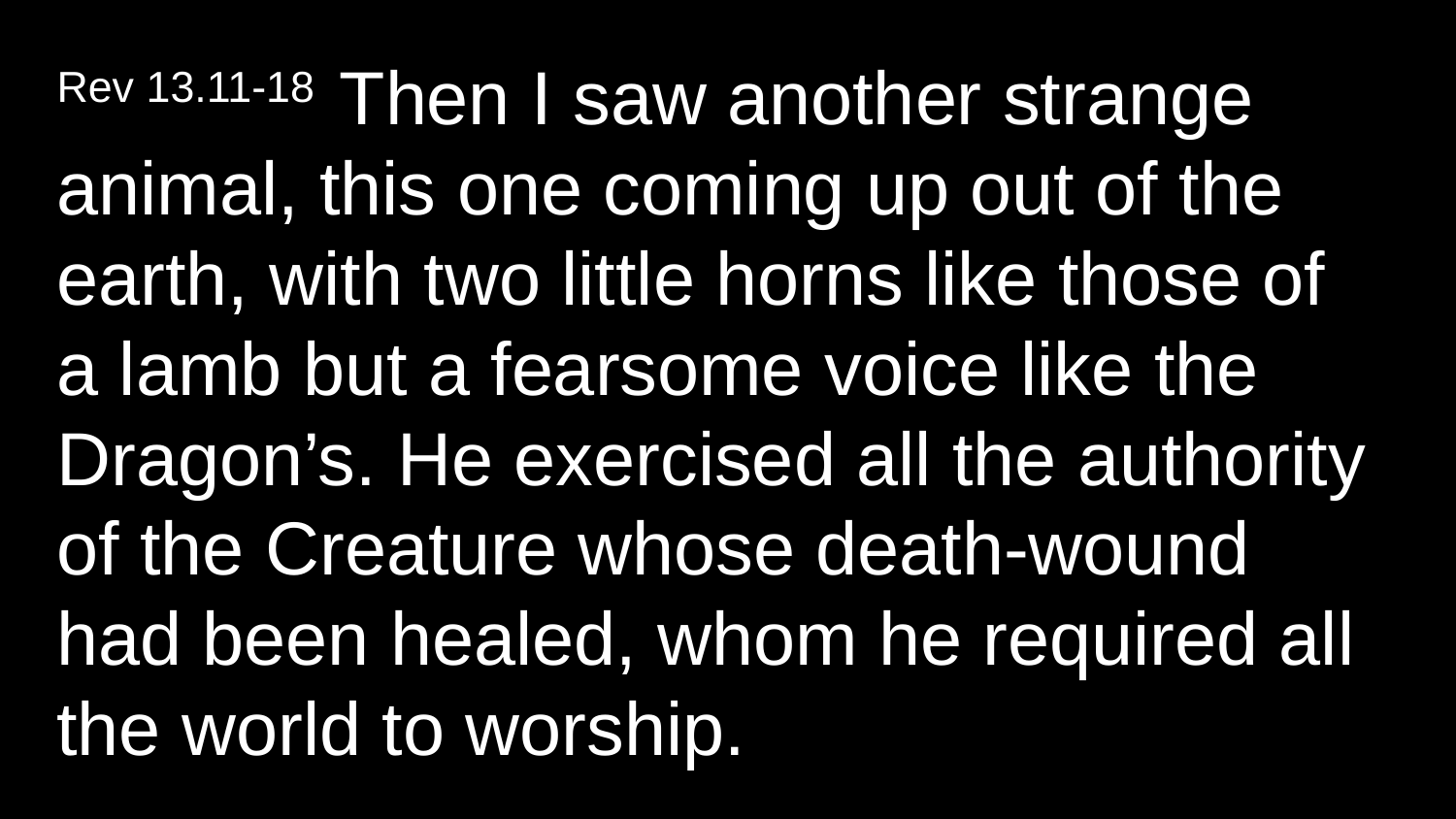

Rev 13.11-18  Then I saw another strange animal, this one coming up out of the earth, with two little horns like those of a lamb but a fearsome voice like the Dragon’s. He exercised all the authority of the Creature whose death-wound had been healed, whom he required all the world to worship.